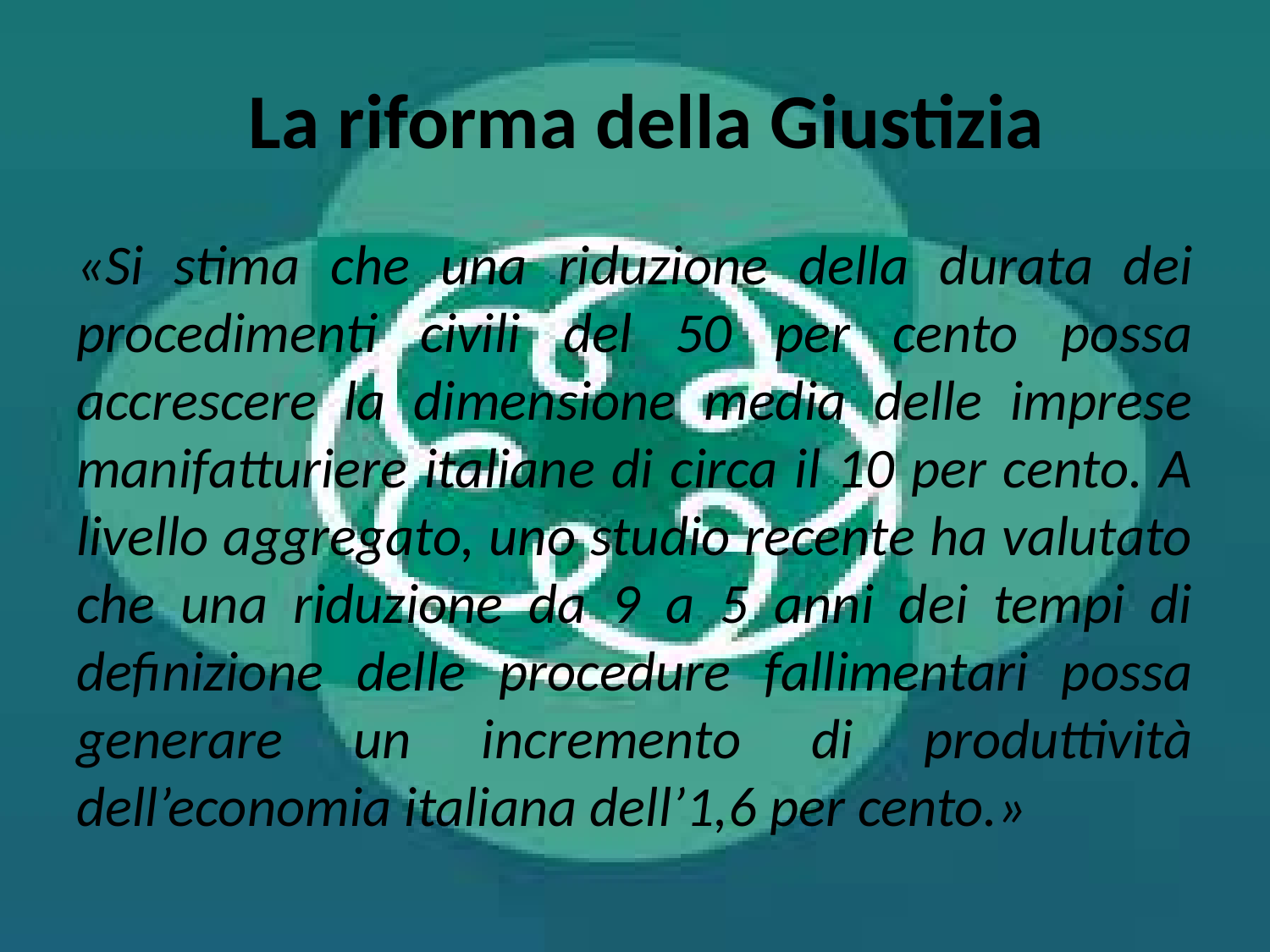

# La riforma della Giustizia
«Si stima che una riduzione della durata dei procedimenti civili del 50 per cento possa accrescere la dimensione media delle imprese manifatturiere italiane di circa il 10 per cento. A livello aggregato, uno studio recente ha valutato che una riduzione da 9 a 5 anni dei tempi di definizione delle procedure fallimentari possa generare un incremento di produttività dell’economia italiana dell’1,6 per cento.»